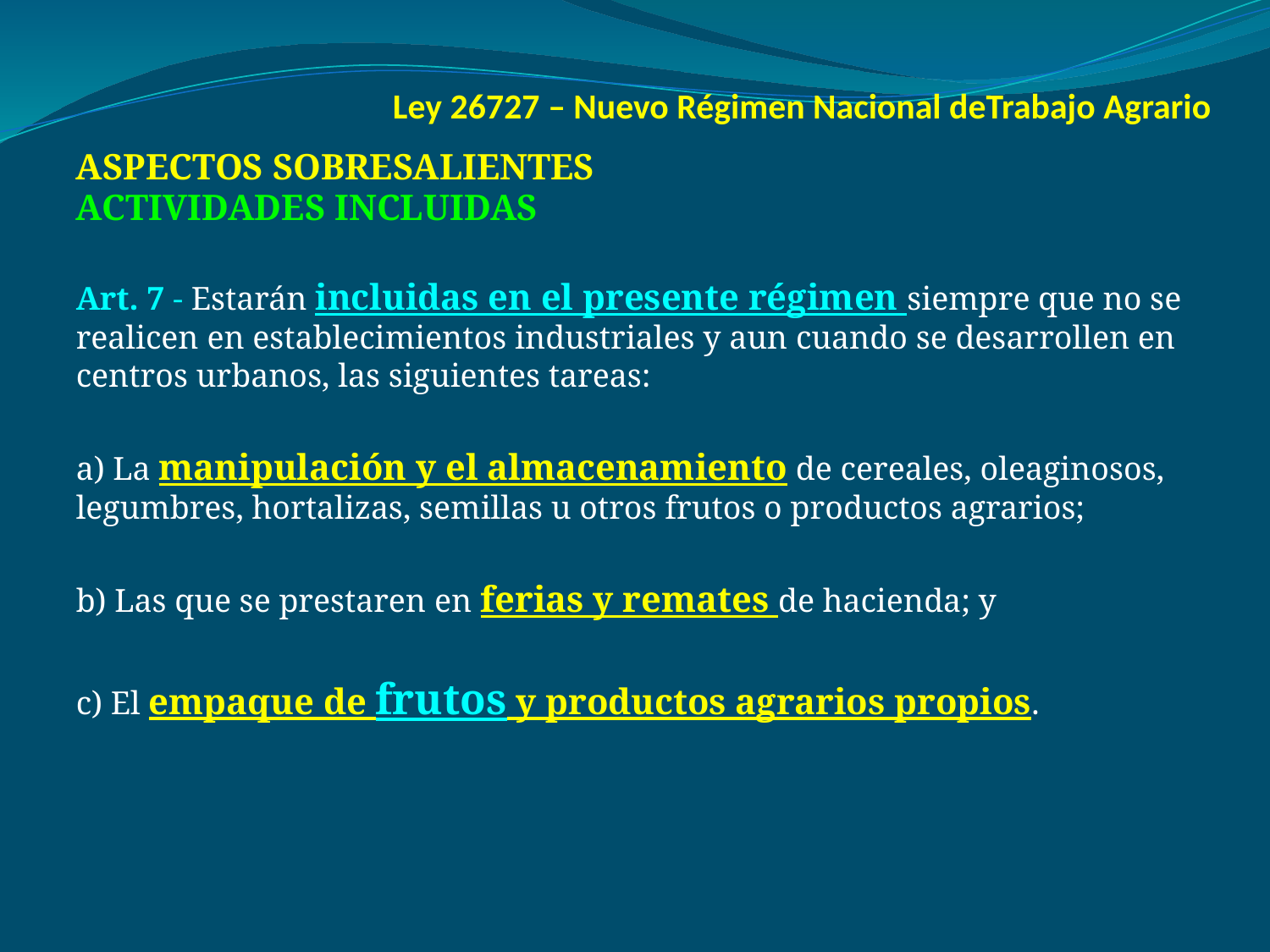

# Ley 26727 – Nuevo Régimen Nacional deTrabajo Agrario
ASPECTOS SOBRESALIENTES
ACTIVIDADES INCLUIDAS

Art. 7 - Estarán incluidas en el presente régimen siempre que no se realicen en establecimientos industriales y aun cuando se desarrollen en centros urbanos, las siguientes tareas:

a) La manipulación y el almacenamiento de cereales, oleaginosos, legumbres, hortalizas, semillas u otros frutos o productos agrarios;

b) Las que se prestaren en ferias y remates de hacienda; y

c) El empaque de frutos y productos agrarios propios.